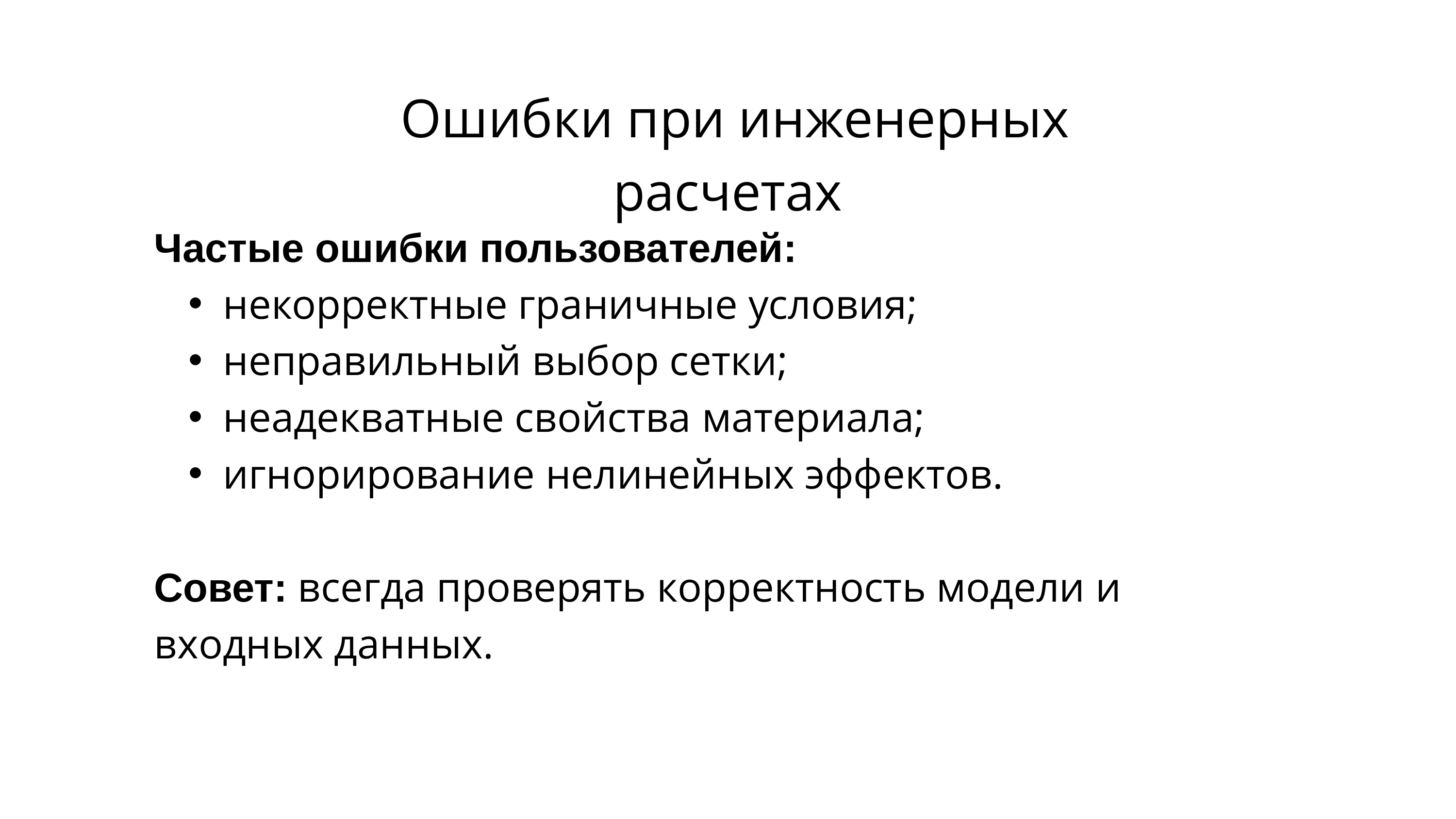

Ошибки при инженерных расчетах
Частые ошибки пользователей:
некорректные граничные условия;
неправильный выбор сетки;
неадекватные свойства материала;
игнорирование нелинейных эффектов.

Совет: всегда проверять корректность модели и входных данных.